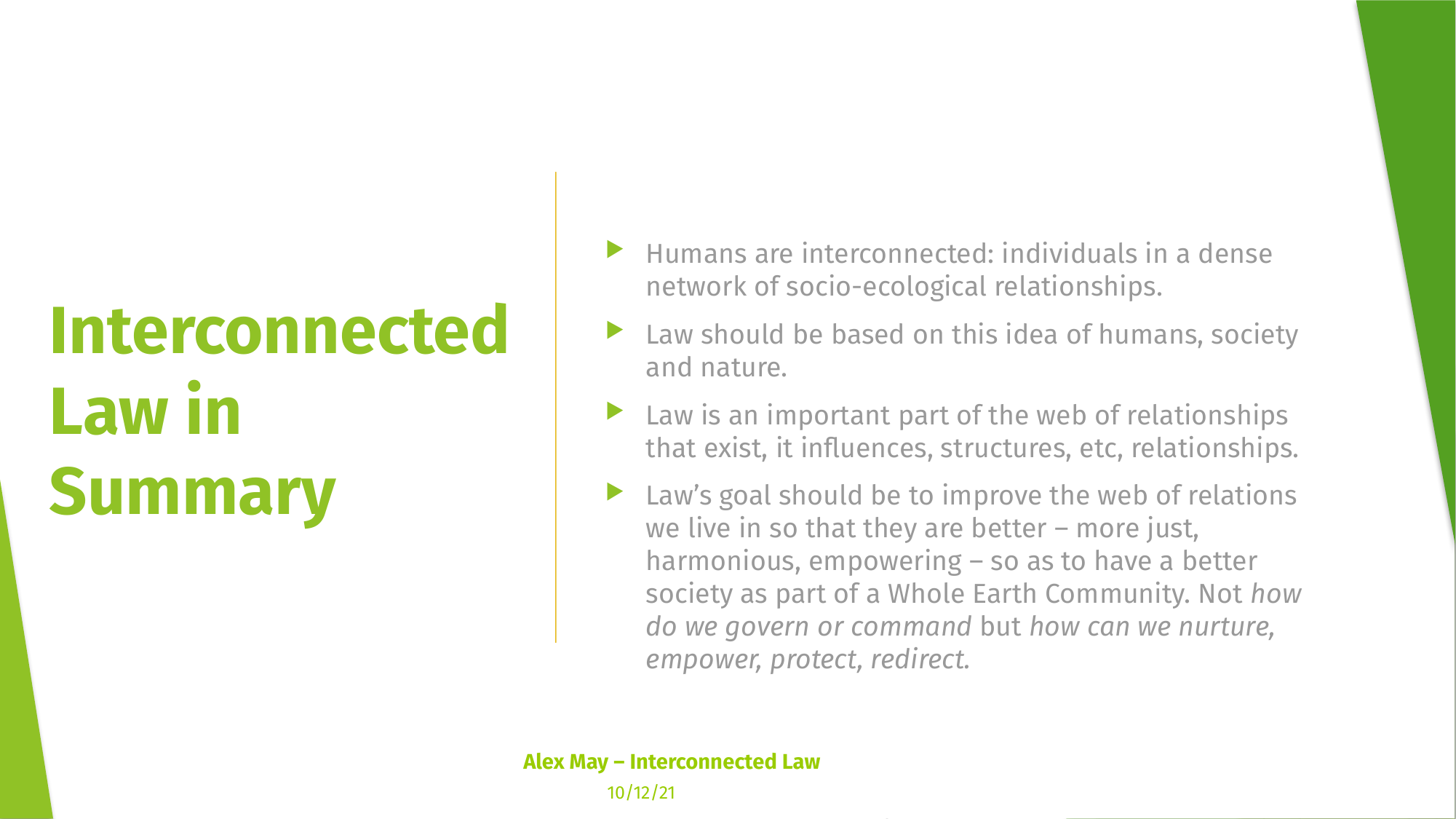

Humans are interconnected: individuals in a dense network of socio-ecological relationships.
Law should be based on this idea of humans, society and nature.
Law is an important part of the web of relationships that exist, it influences, structures, etc, relationships.
Law’s goal should be to improve the web of relations we live in so that they are better – more just, harmonious, empowering – so as to have a better society as part of a Whole Earth Community. Not how do we govern or command but how can we nurture, empower, protect, redirect.
Interconnected Law in
Summary

Alex May – Interconnected Law
10/12/21